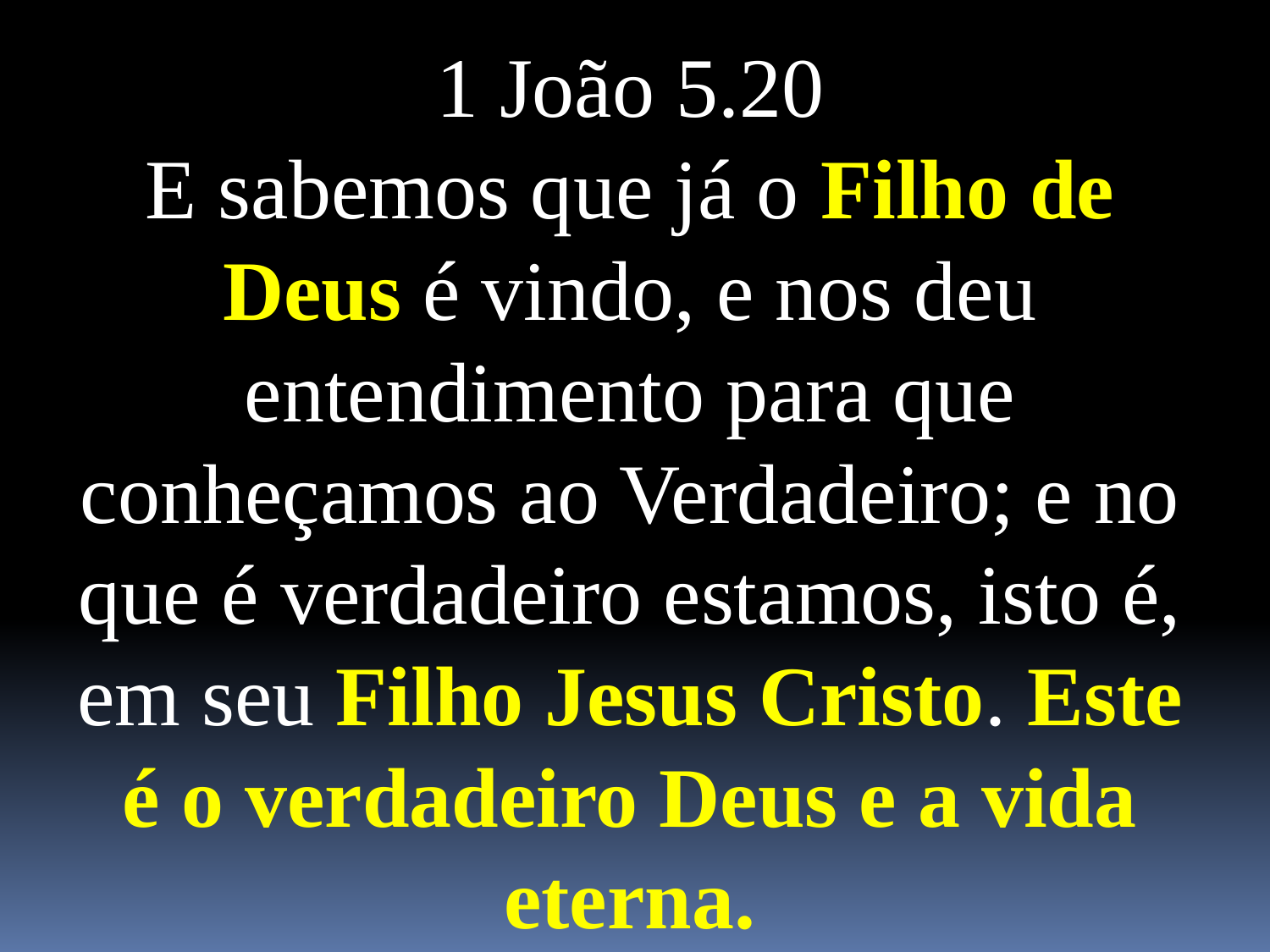

1 João 5.20
E sabemos que já o Filho de Deus é vindo, e nos deu entendimento para que conheçamos ao Verdadeiro; e no que é verdadeiro estamos, isto é, em seu Filho Jesus Cristo. Este é o verdadeiro Deus e a vida eterna.